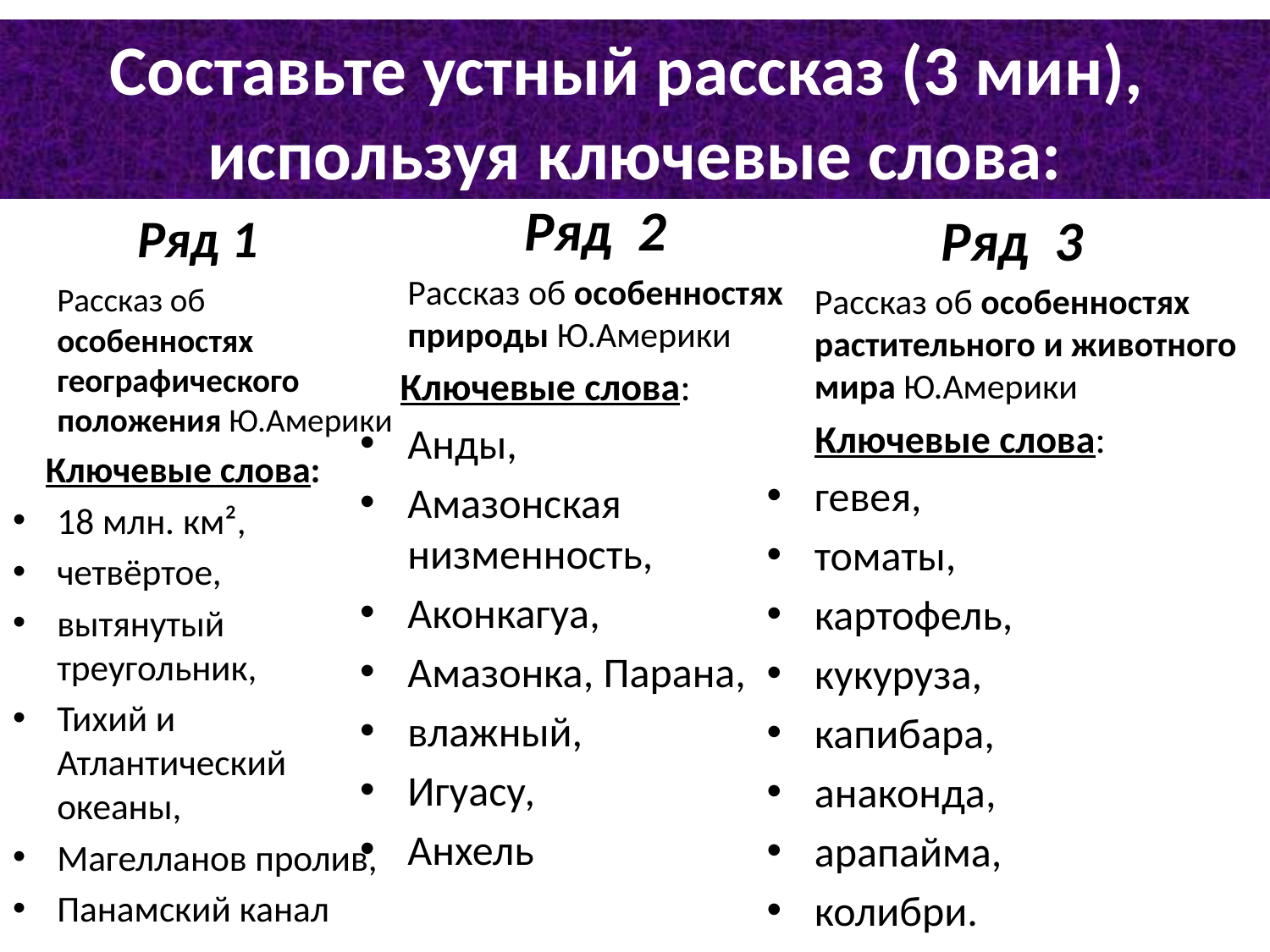

# Составьте устный рассказ (3 мин), используя ключевые слова:
Ряд  2
	Рассказ об особенностях природы Ю.Америки
     Ключевые слова:
Анды,
Амазонская низменность,
Аконкагуа,
Амазонка, Парана,
влажный,
Игуасу,
Анхель

Ряд 1
	Рассказ об особенностях географического положения Ю.Америки
    Ключевые слова:
18 млн. км²,
четвёртое,
вытянутый  треугольник,
Тихий и Атлантический океаны,
Магелланов пролив,
Панамский канал

Ряд  3
 	Рассказ об особенностях растительного и животного мира Ю.Америки
      Ключевые слова:
гевея,
томаты,
картофель,
кукуруза,
капибара,
анаконда,
арапайма,
колибри.